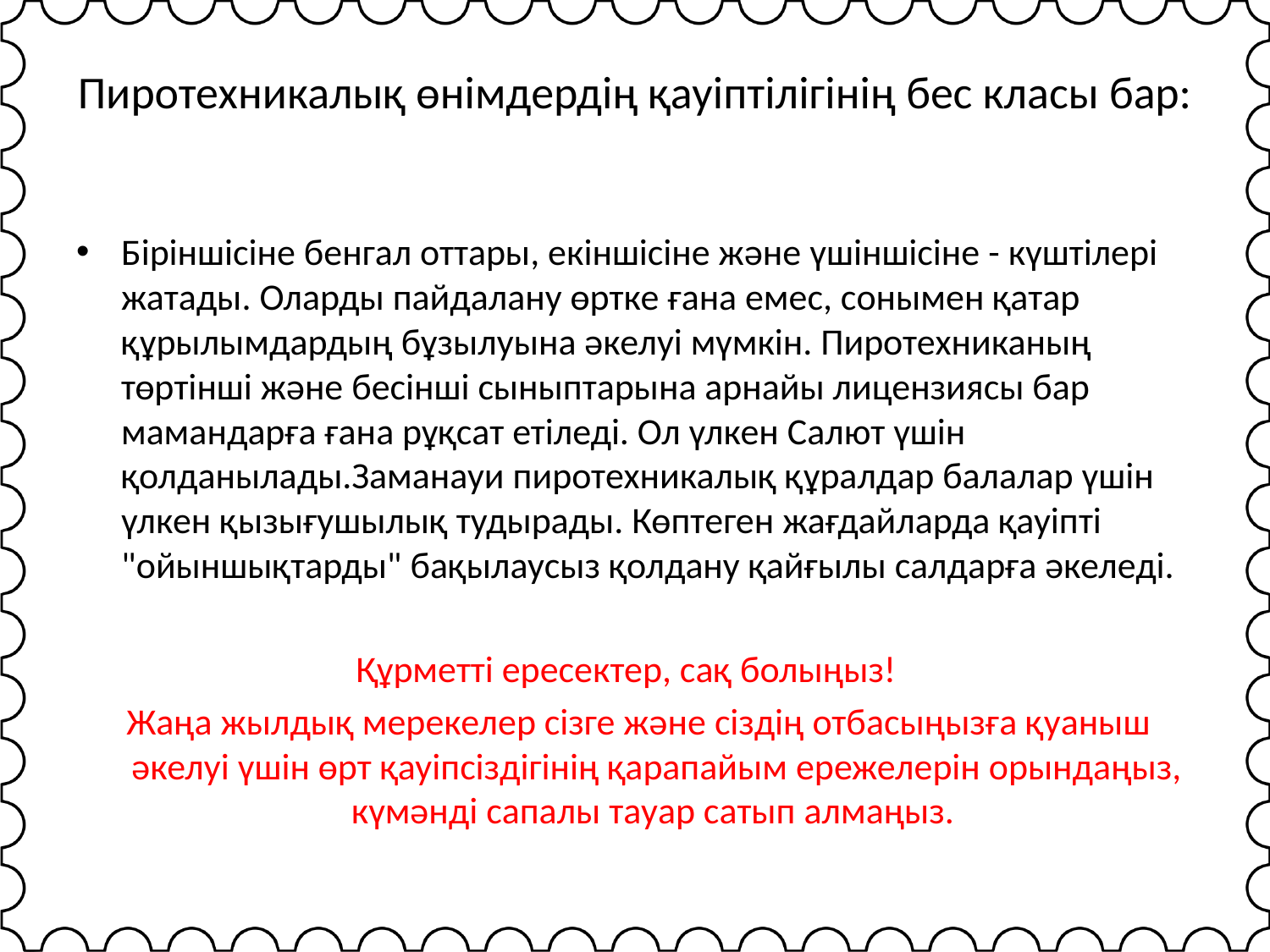

# Пиротехникалық өнімдердің қауіптілігінің бес класы бар:
Біріншісіне бенгал оттары, екіншісіне және үшіншісіне - күштілері жатады. Оларды пайдалану өртке ғана емес, сонымен қатар құрылымдардың бұзылуына әкелуі мүмкін. Пиротехниканың төртінші және бесінші сыныптарына арнайы лицензиясы бар мамандарға ғана рұқсат етіледі. Ол үлкен Салют үшін қолданылады.Заманауи пиротехникалық құралдар балалар үшін үлкен қызығушылық тудырады. Көптеген жағдайларда қауіпті "ойыншықтарды" бақылаусыз қолдану қайғылы салдарға әкеледі.

Құрметті ересектер, сақ болыңыз!
 Жаңа жылдық мерекелер сізге және сіздің отбасыңызға қуаныш әкелуі үшін өрт қауіпсіздігінің қарапайым ережелерін орындаңыз, күмәнді сапалы тауар сатып алмаңыз.